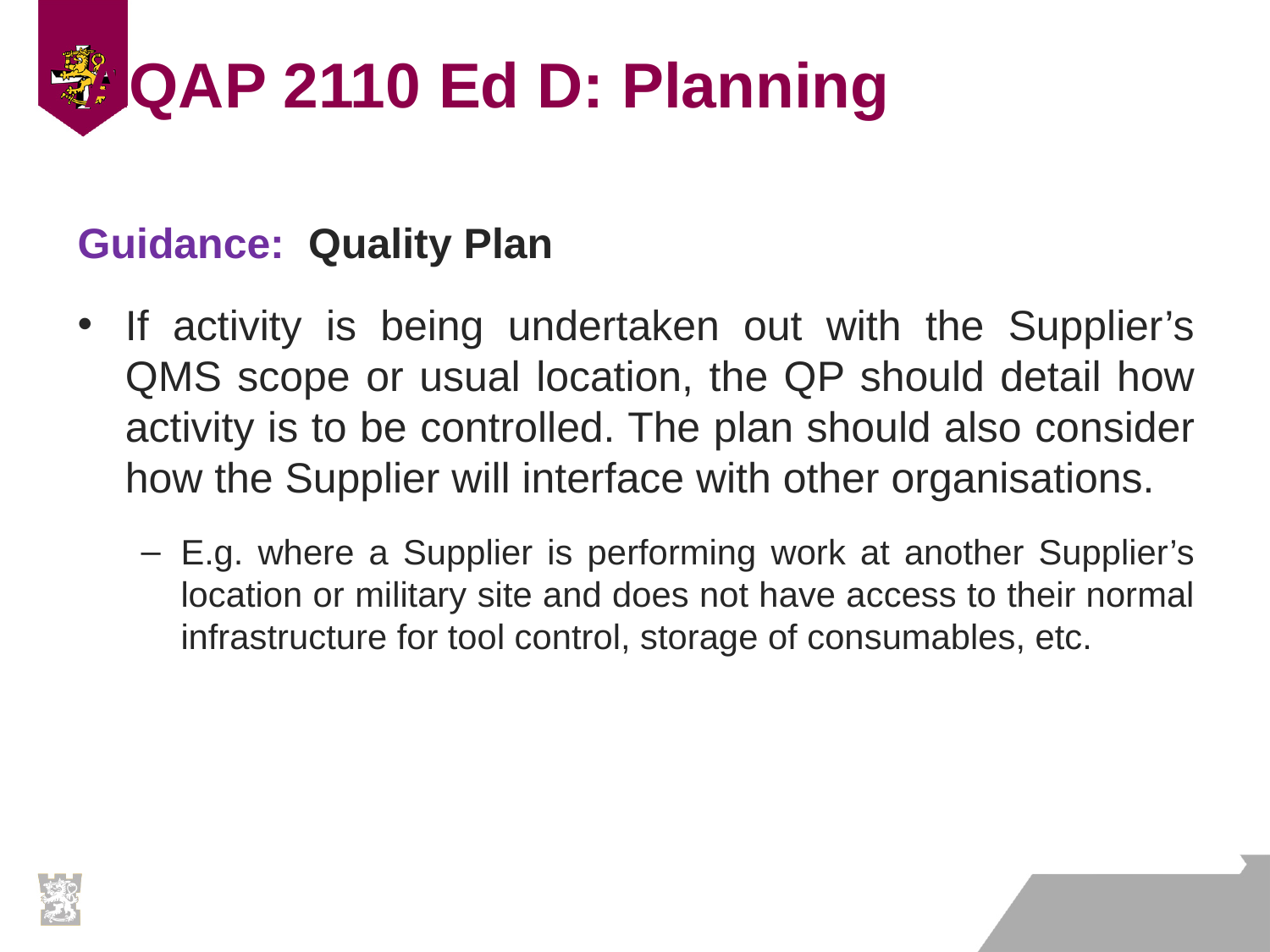

# AQAP 2110 Ed D: Planning
Guidance:  Quality Plan
If activity is being undertaken out with the Supplier’s QMS scope or usual location, the QP should detail how activity is to be controlled. The plan should also consider how the Supplier will interface with other organisations.
E.g. where a Supplier is performing work at another Supplier’s location or military site and does not have access to their normal infrastructure for tool control, storage of consumables, etc.